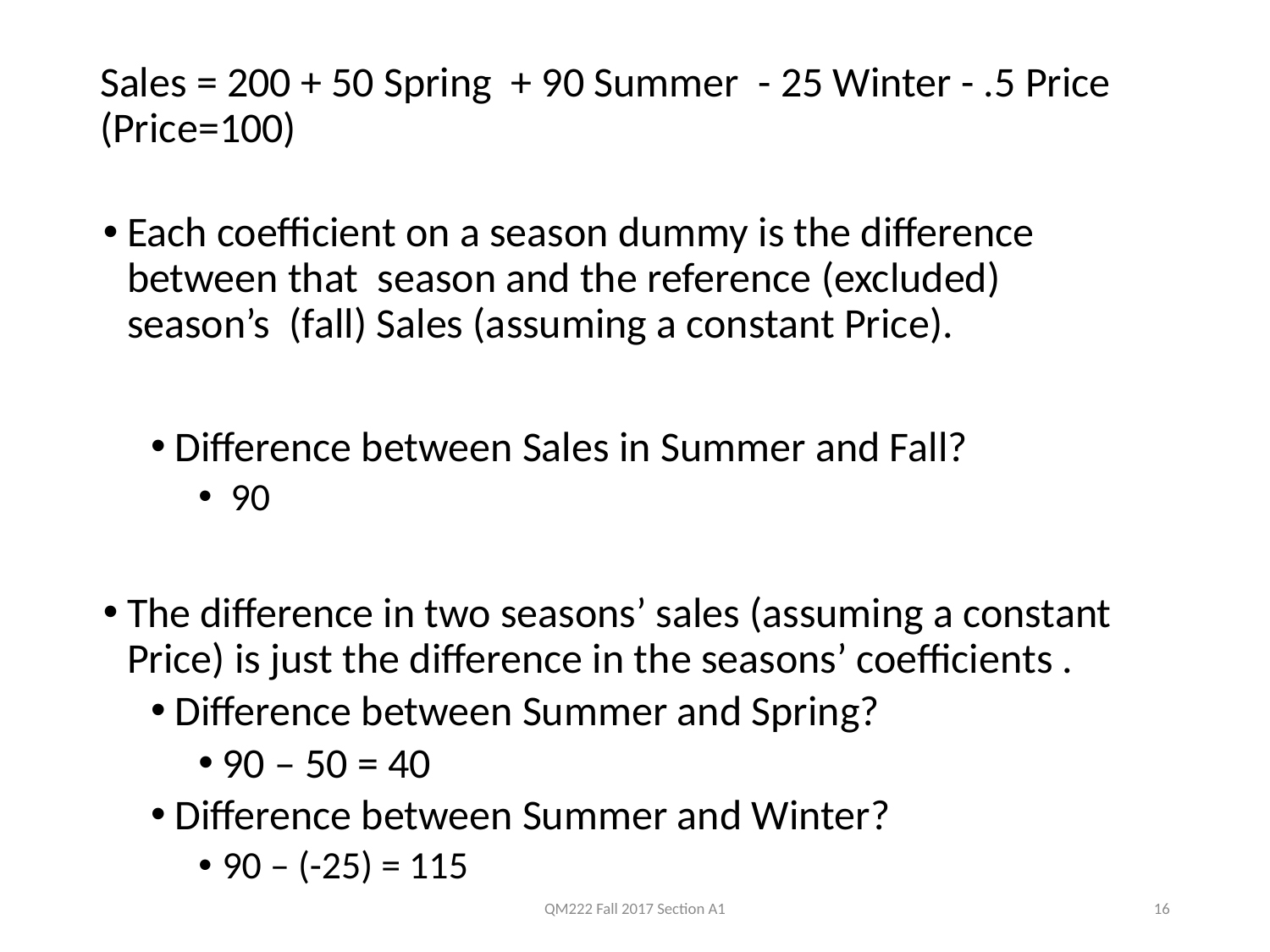

# Sales = 200 + 50 Spring  + 90 Summer  - 25 Winter - .5 Price (Price=100)

Each coefficient on a season dummy is the difference between that  season and the reference (excluded) season’s  (fall) Sales (assuming a constant Price).

Difference between Sales in Summer and Fall?
 90

The difference in two seasons’ sales (assuming a constant Price) is just the difference in the seasons’ coefficients .
Difference between Summer and Spring?
90 – 50 = 40
Difference between Summer and Winter?
90 – (-25) = 115

QM222 Fall 2017 Section A1
16